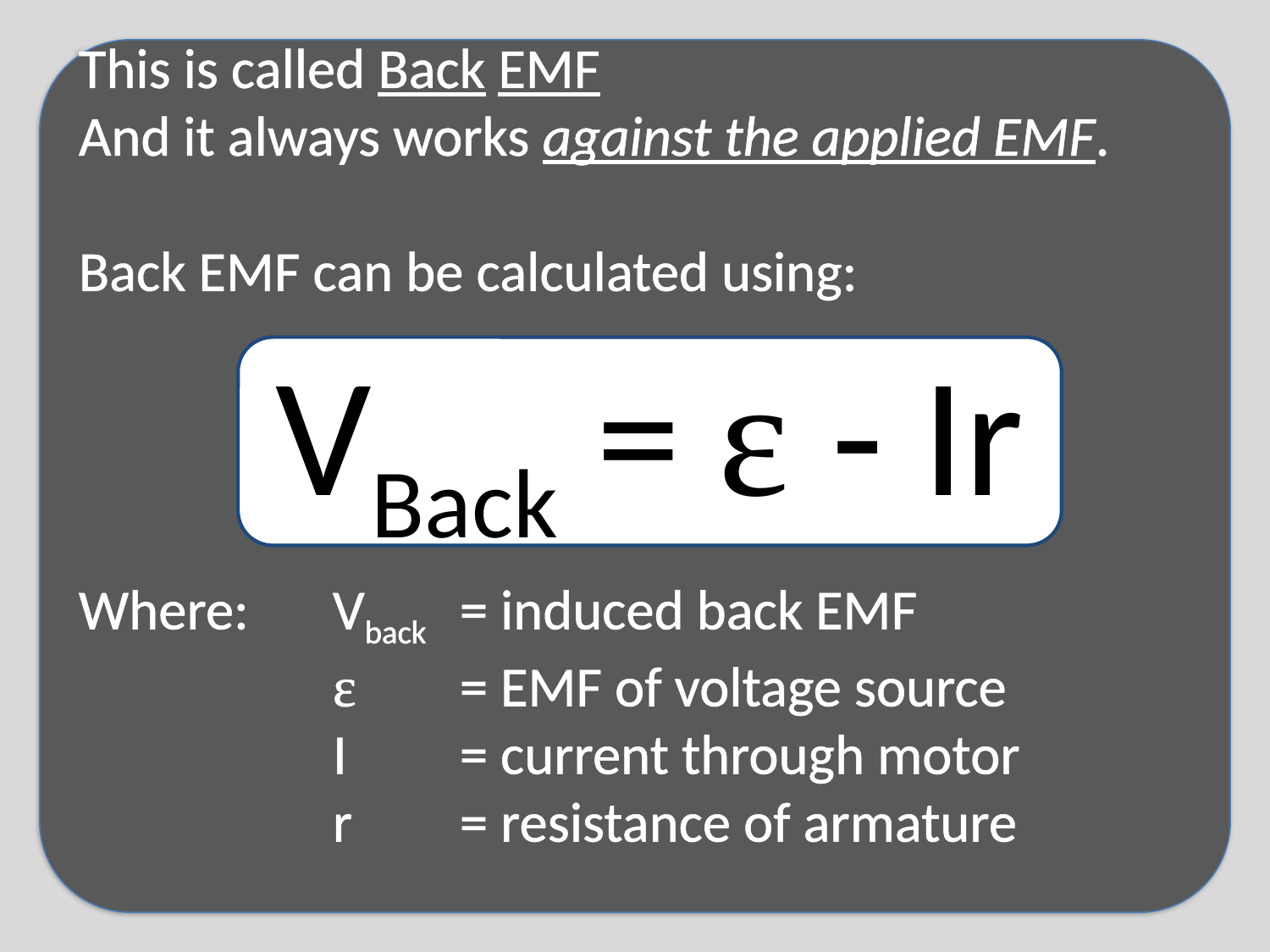

This is called Back EMF
And it always works against the applied EMF.

Back EMF can be calculated using:

Where:	Vback	= induced back EMF
		ε       	= EMF of voltage source
		I	= current through motor
		r	= resistance of armature

VBack = ε - Ir